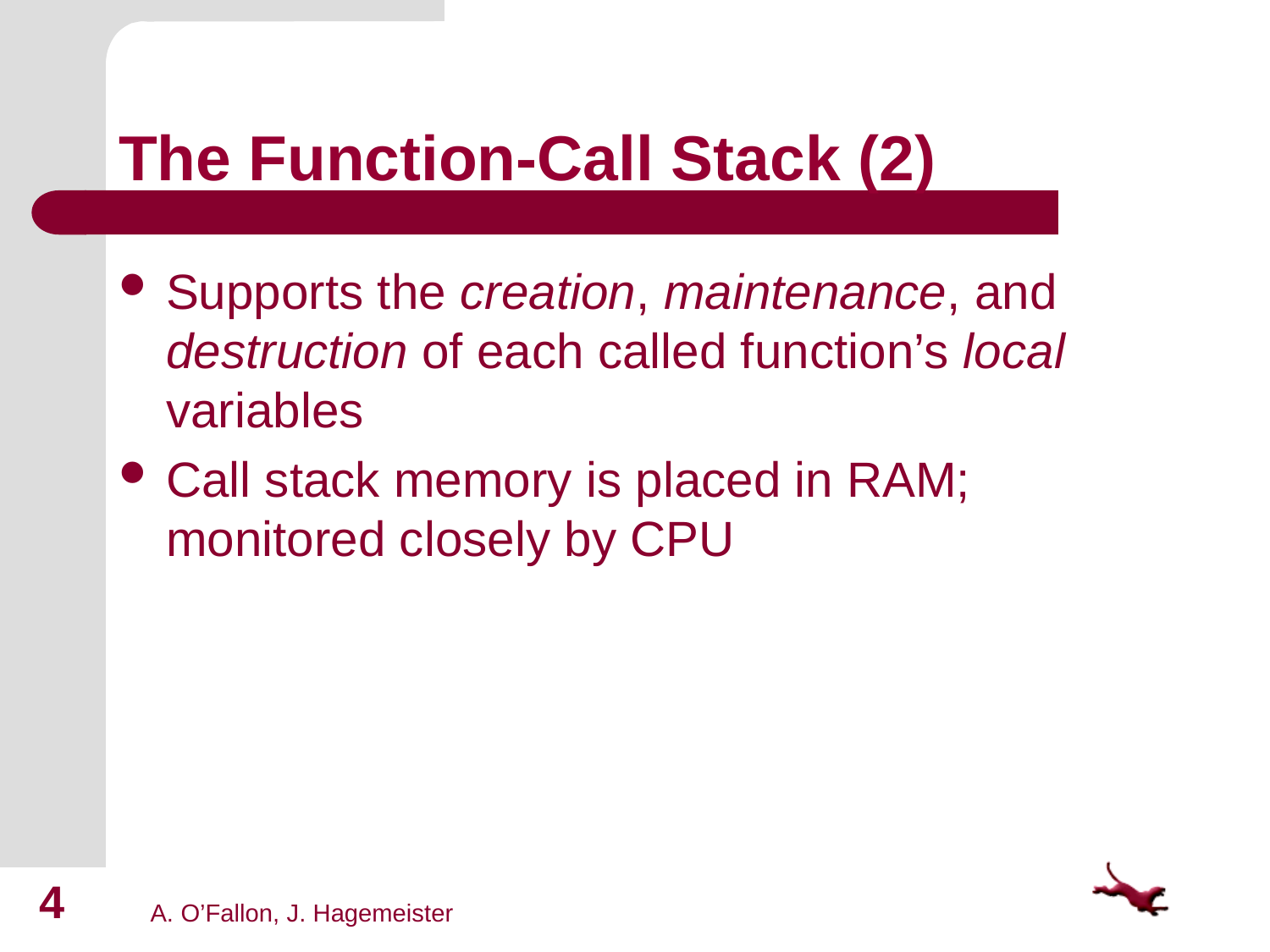

# The Function-Call Stack (2)
Supports the creation, maintenance, and destruction of each called function’s local variables
Call stack memory is placed in RAM; monitored closely by CPU

4
A. O’Fallon, J. Hagemeister